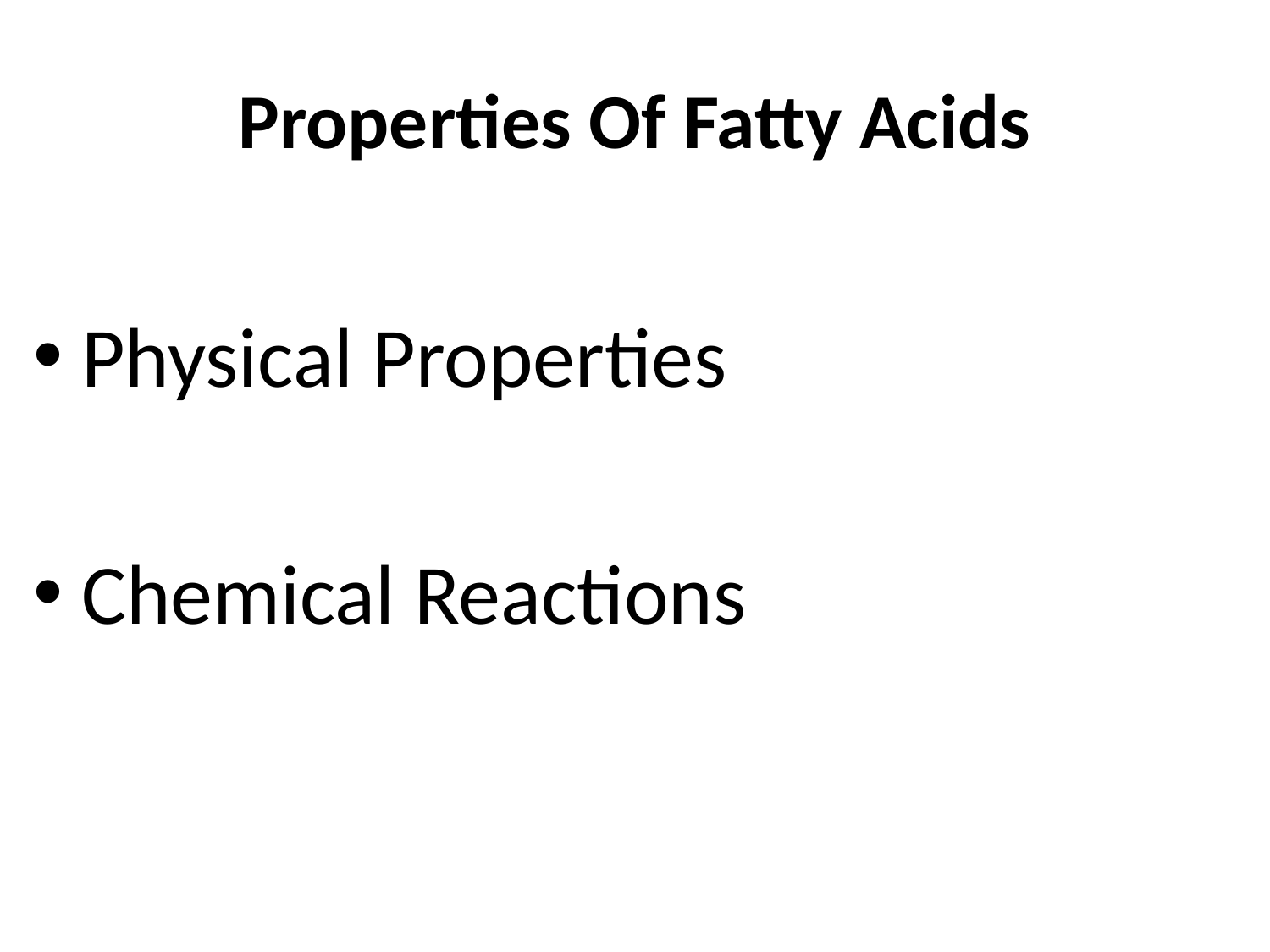

# Properties Of Fatty Acids
Physical Properties

Chemical Reactions